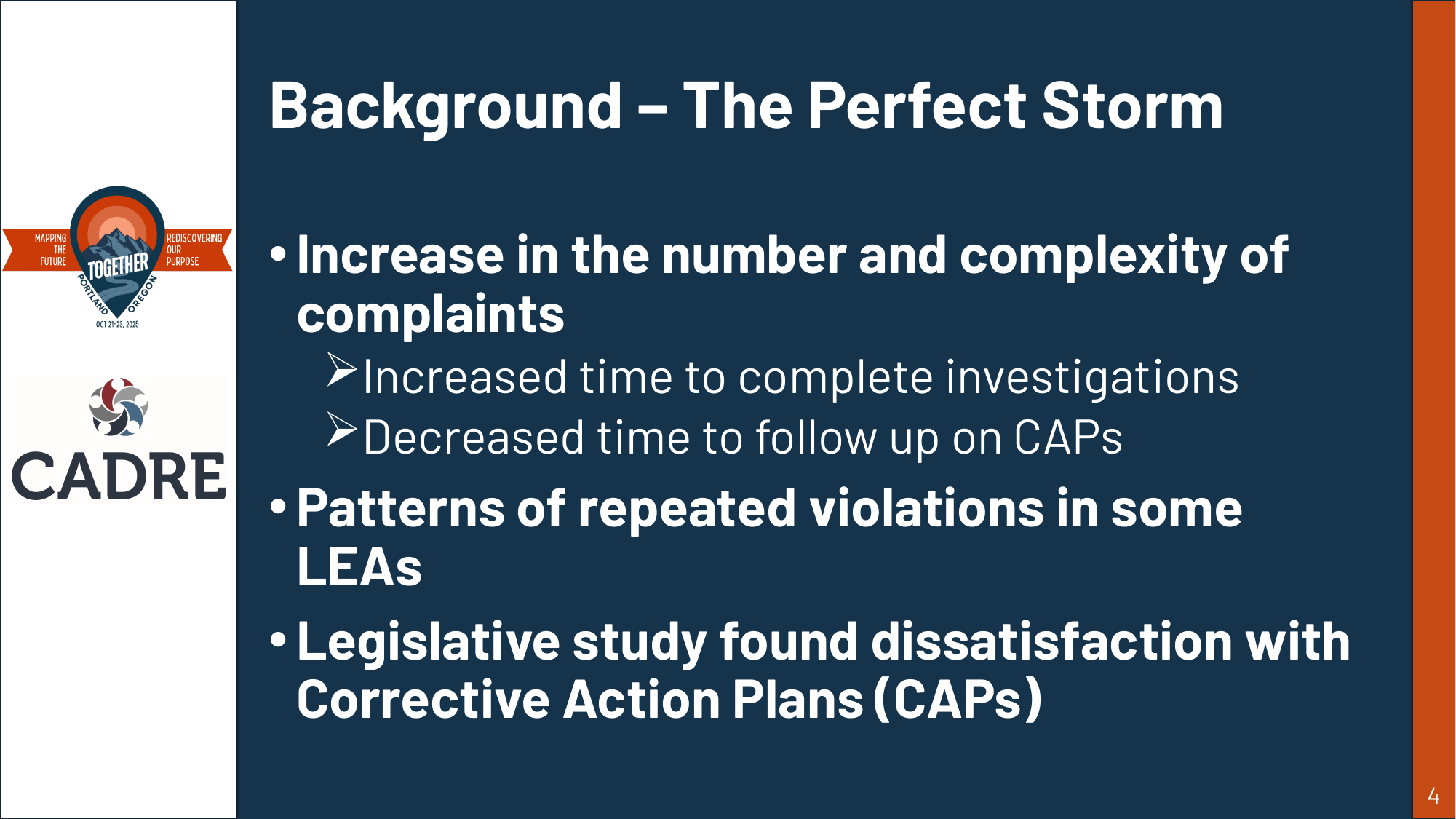

# Background – The Perfect Storm
Increase in the number and complexity of complaints
Increased time to complete investigations
Decreased time to follow up on CAPs
Patterns of repeated violations in some LEAs
Legislative study found dissatisfaction with Corrective Action Plans (CAPs)